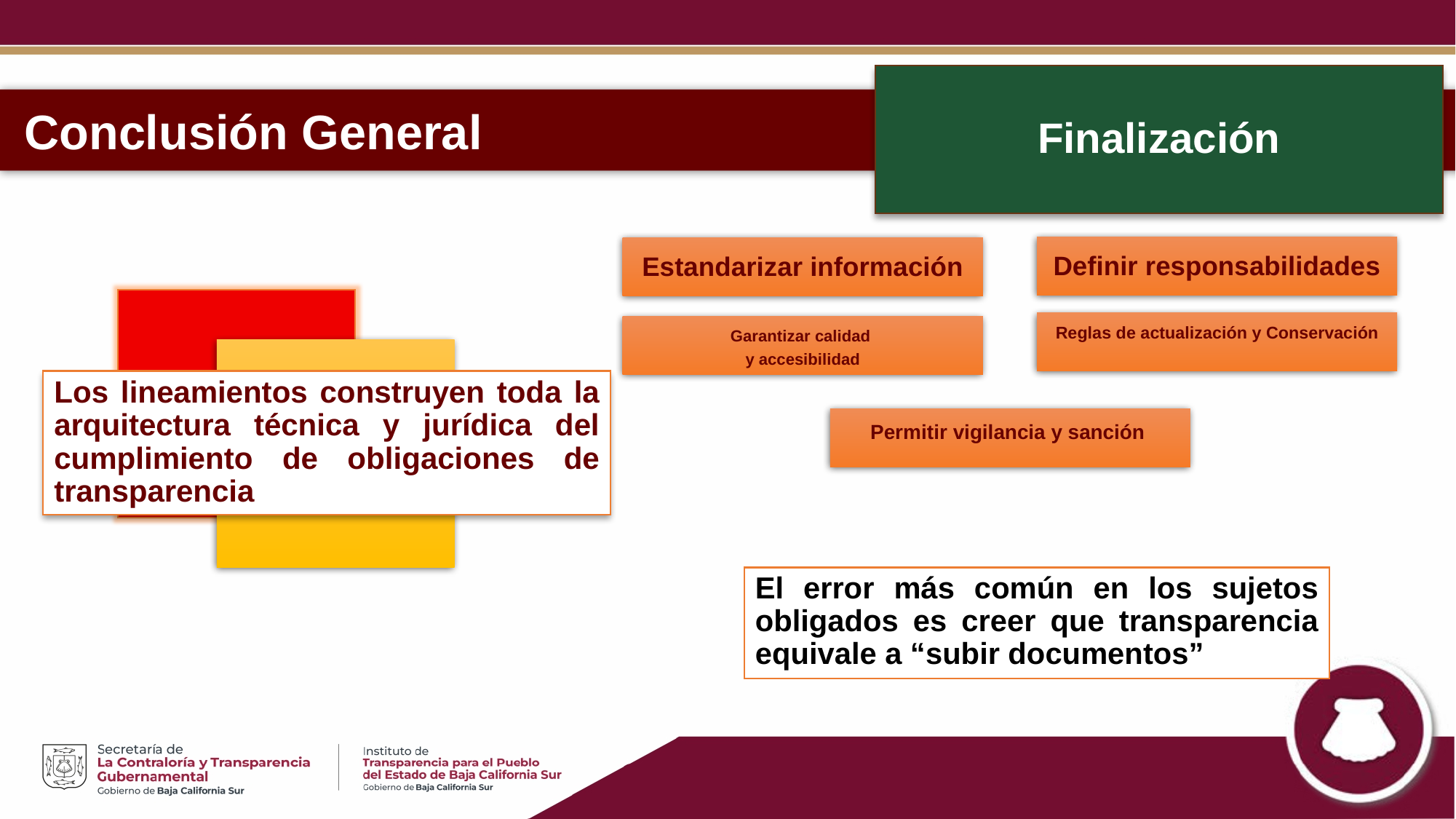

# Finalización
 Conclusión General
Definir responsabilidades

Estandarizar información

Reglas de actualización y Conservación

Garantizar calidad
y accesibilidad

Los lineamientos construyen toda la arquitectura técnica y jurídica del cumplimiento de obligaciones de transparencia
Permitir vigilancia y sanción

El error más común en los sujetos obligados es creer que transparencia equivale a “subir documentos”